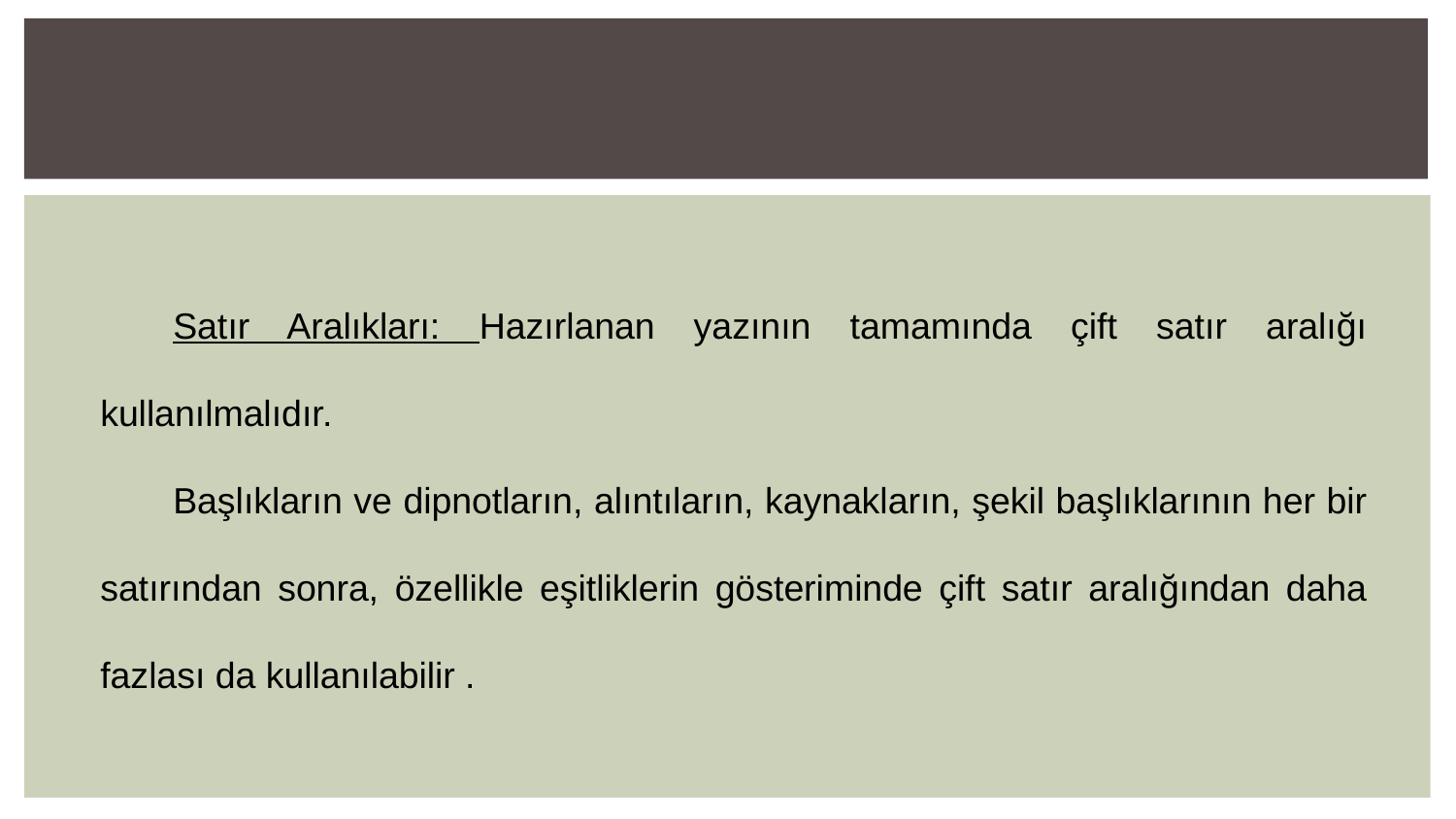

Satır Aralıkları: Hazırlanan yazının tamamında çift satır aralığı kullanılmalıdır.
Başlıkların ve dipnotların, alıntıların, kaynakların, şekil başlıklarının her bir satırından sonra, özellikle eşitliklerin gösteriminde çift satır aralığından daha fazlası da kullanılabilir .